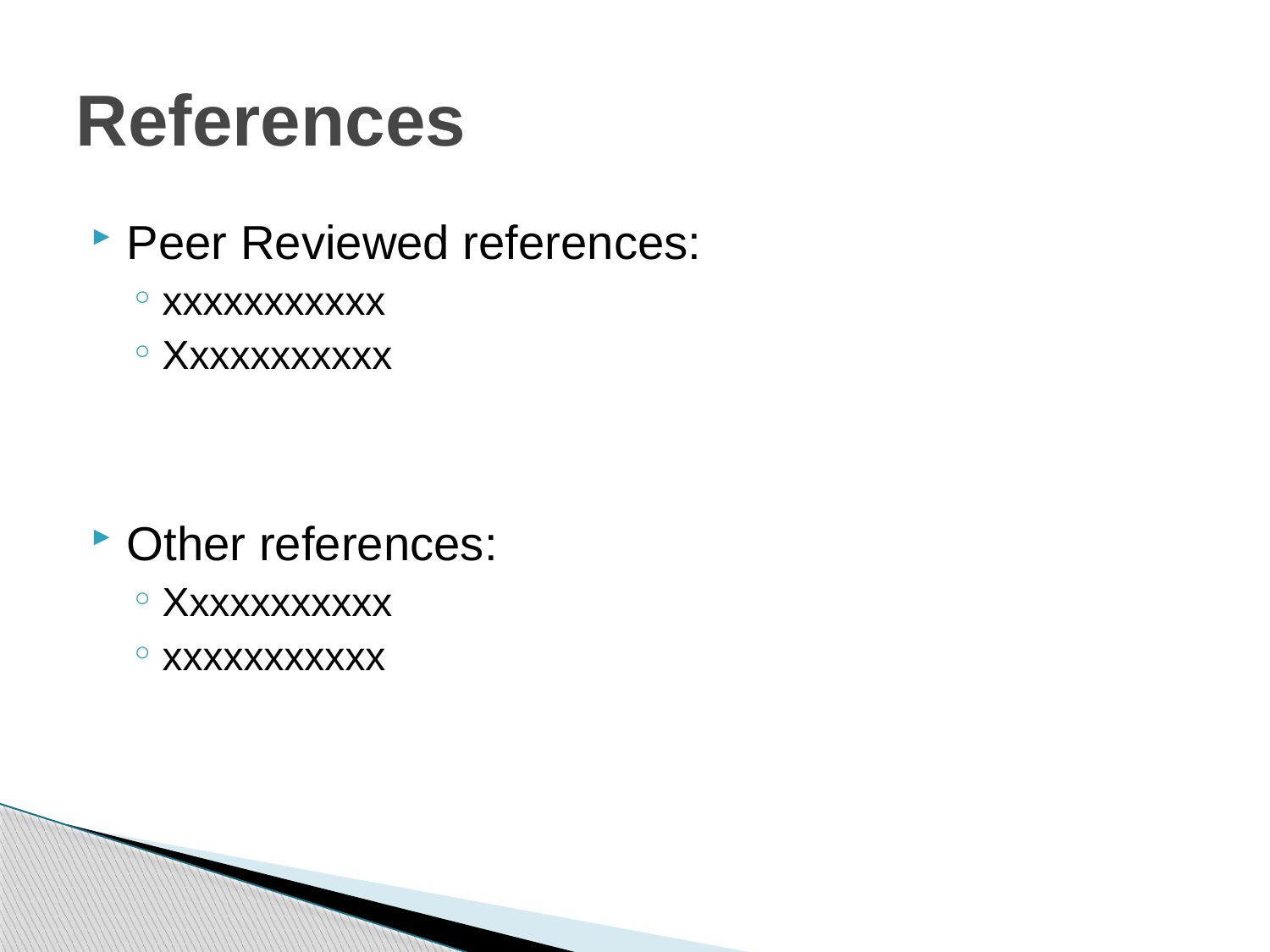

# References
Peer Reviewed references:
xxxxxxxxxxx
Xxxxxxxxxxx

Other references:
Xxxxxxxxxxx
xxxxxxxxxxx